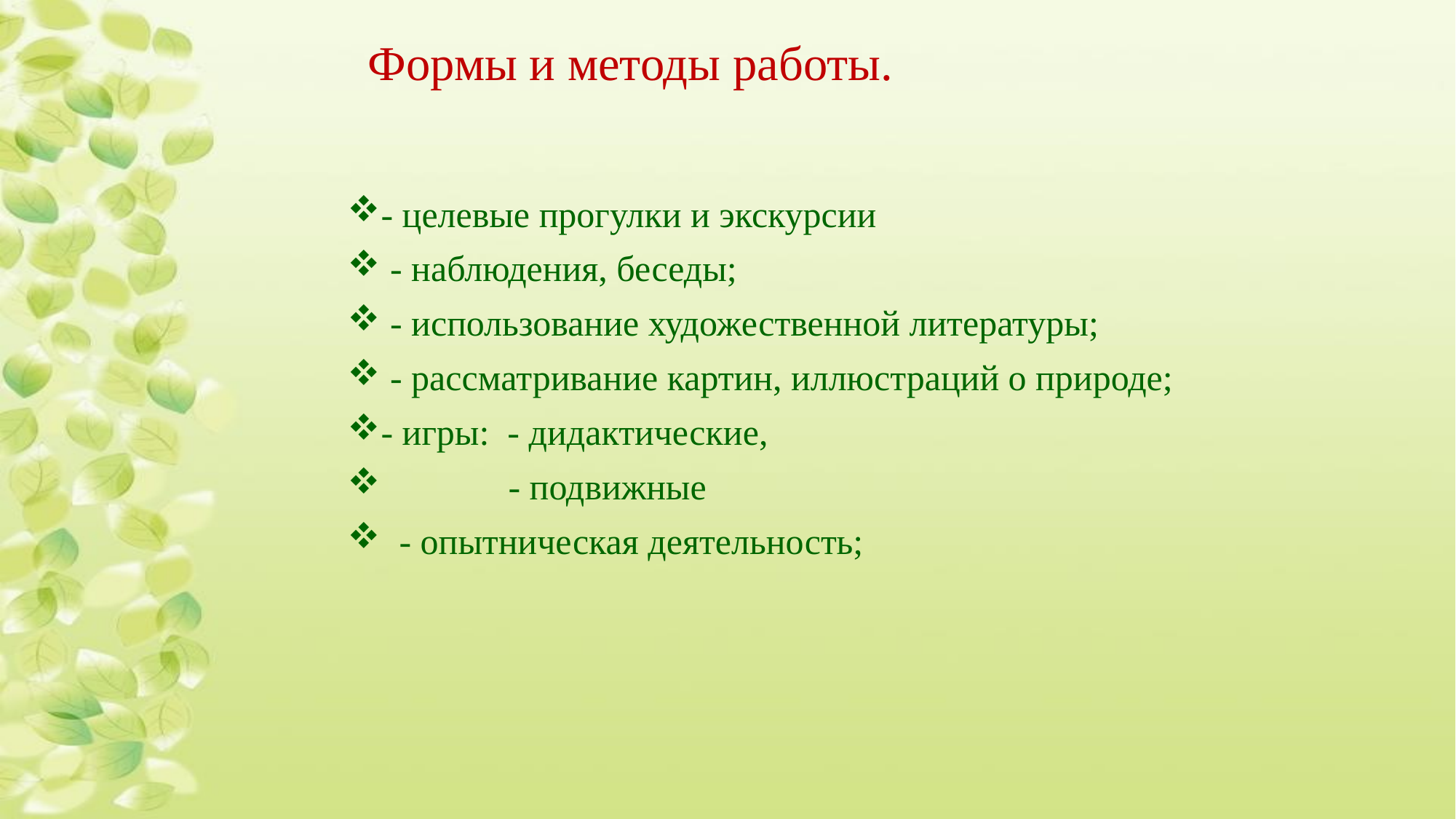

# Формы и методы работы.
- целевые прогулки и экскурсии
 - наблюдения, беседы;
 - использование художественной литературы;
 - рассматривание картин, иллюстраций о природе;
- игры:  - дидактические,
              - подвижные
  - опытническая деятельность;